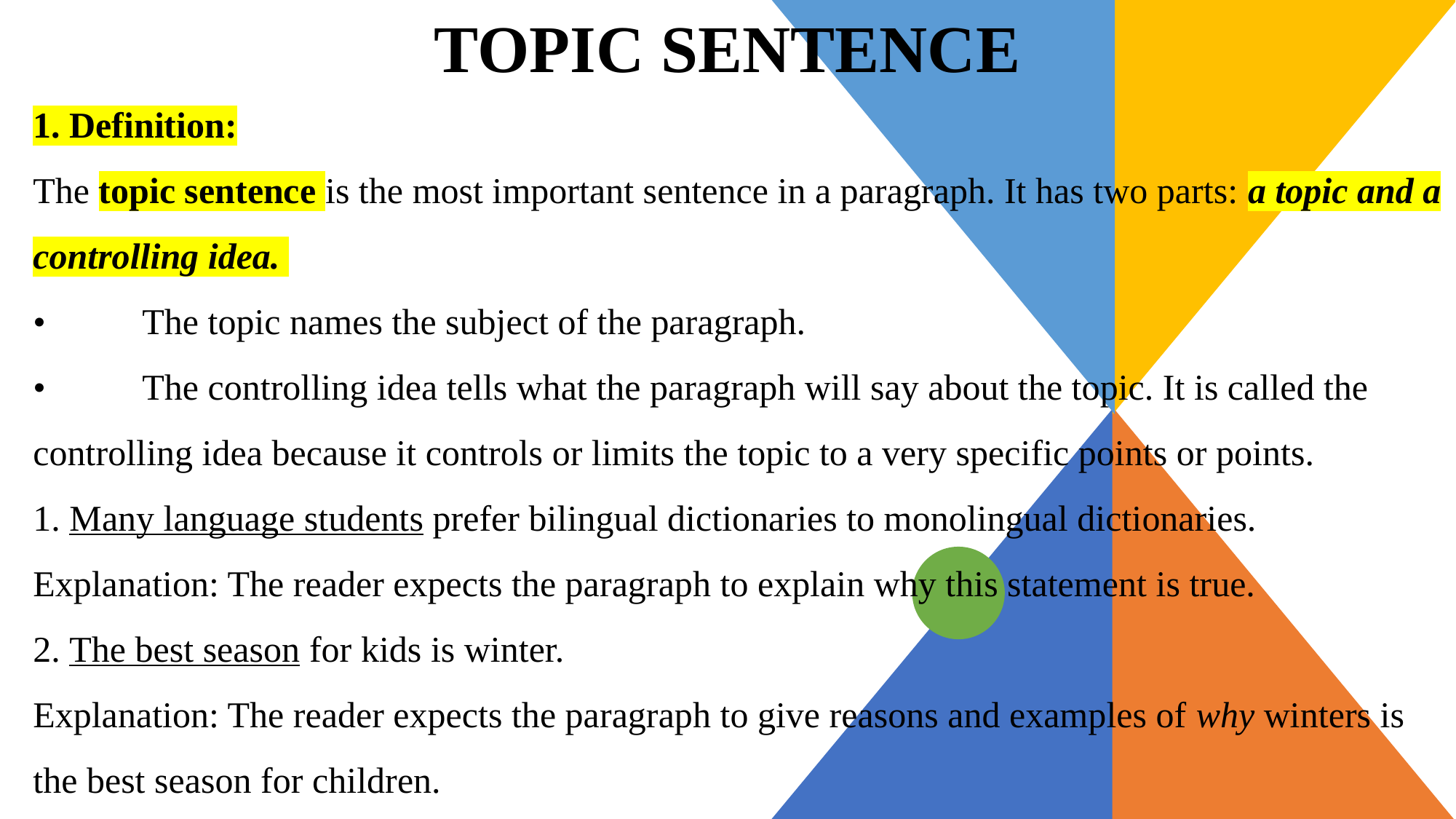

# TOPIC SENTENCE
1. Definition:
The topic sentence is the most important sentence in a paragraph. It has two parts: a topic and a controlling idea.
•	The topic names the subject of the paragraph.
•	The controlling idea tells what the paragraph will say about the topic. It is called the controlling idea because it controls or limits the topic to a very specific points or points.
1. Many language students prefer bilingual dictionaries to monolingual dictionaries.
Explanation: The reader expects the paragraph to explain why this statement is true.
2. The best season for kids is winter.
Explanation: The reader expects the paragraph to give reasons and examples of why winters is the best season for children.